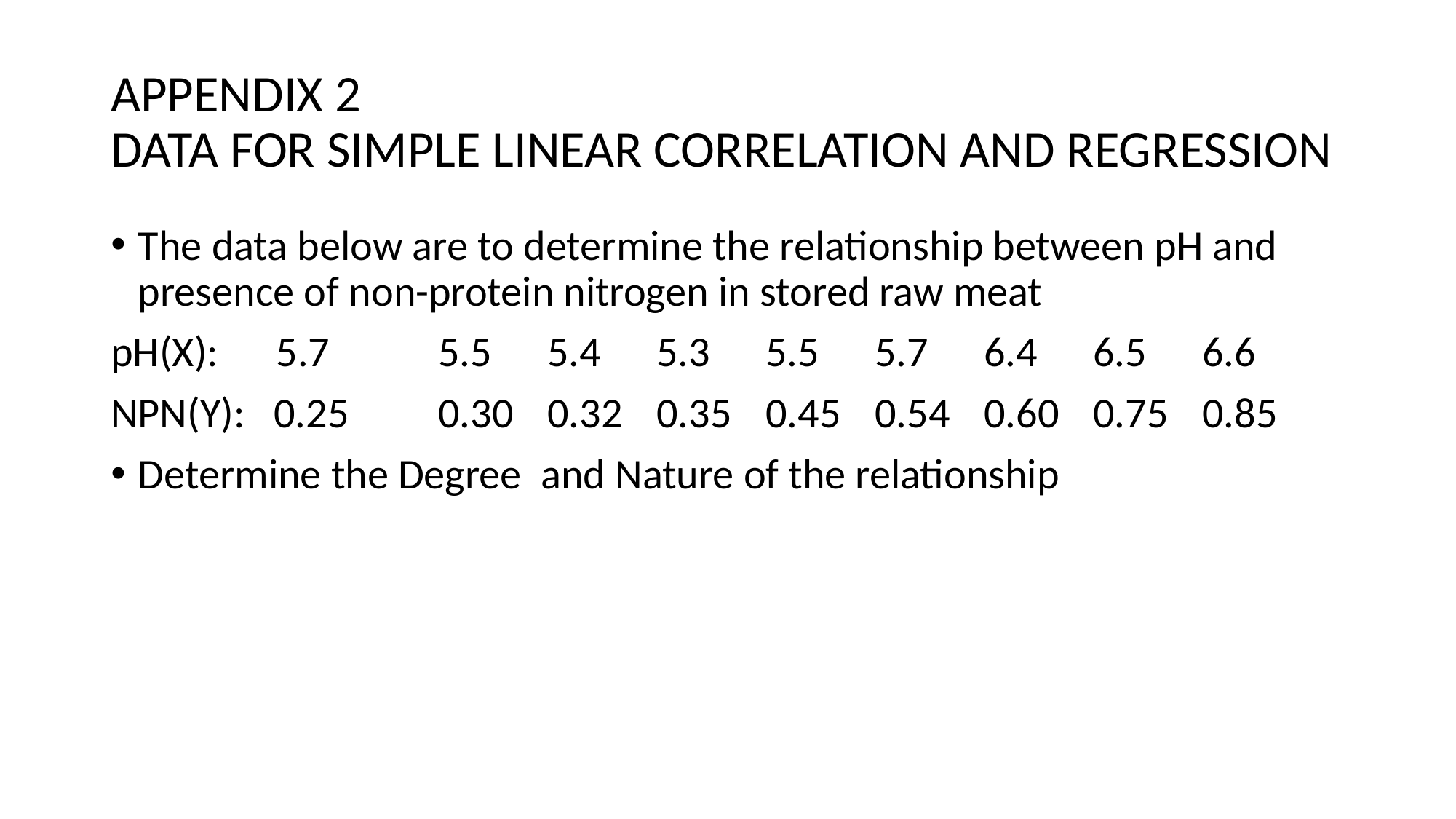

# APPENDIX 2 DATA FOR SIMPLE LINEAR CORRELATION AND REGRESSION
The data below are to determine the relationship between pH and presence of non-protein nitrogen in stored raw meat
pH(X):      5.7	5.5	5.4	5.3	5.5	5.7	6.4	6.5	6.6
NPN(Y):   0.25	0.30	0.32	0.35	0.45	0.54	0.60	0.75	0.85
Determine the Degree  and Nature of the relationship